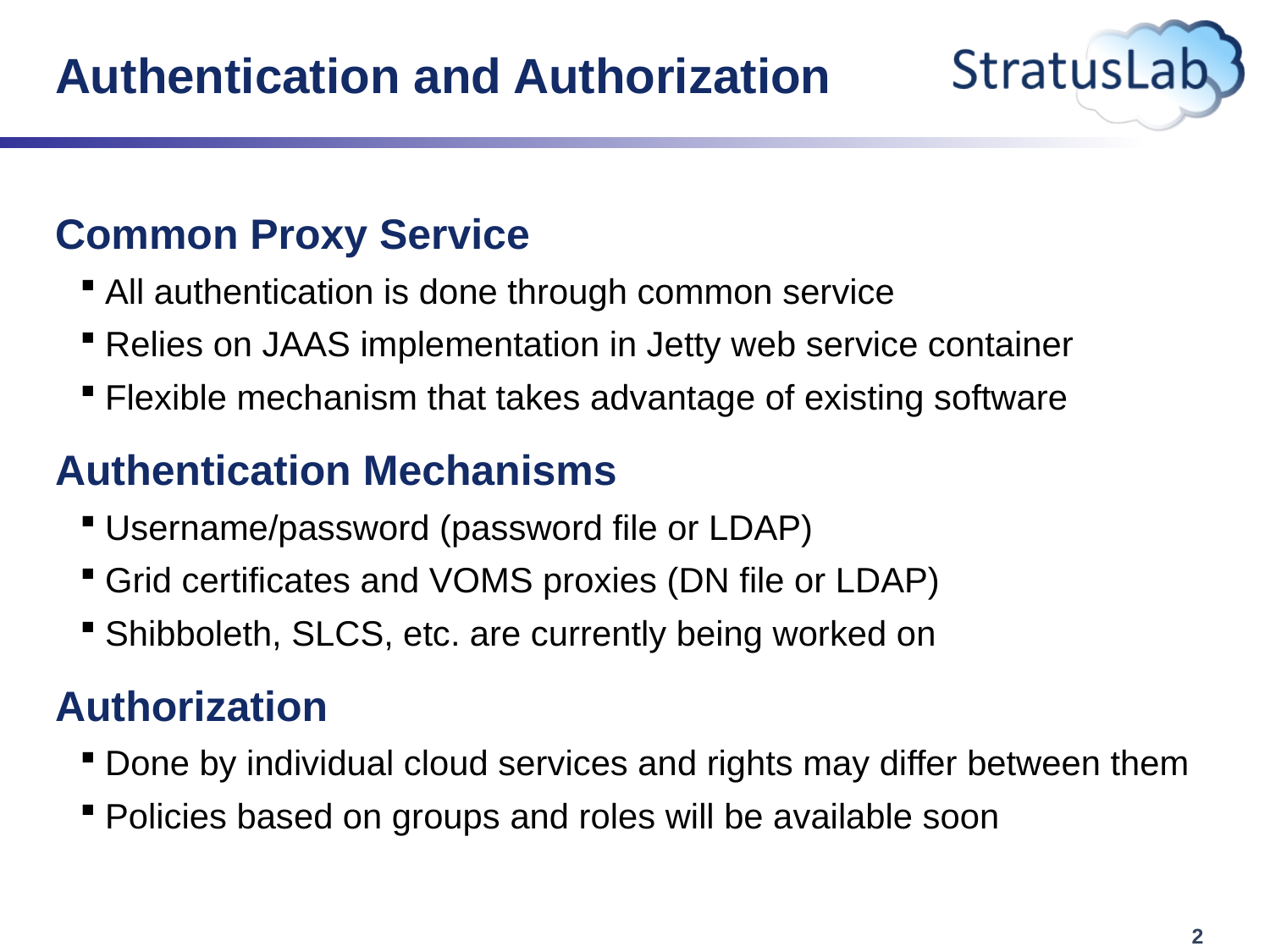

# Authentication and Authorization
Common Proxy Service
All authentication is done through common service
Relies on JAAS implementation in Jetty web service container
Flexible mechanism that takes advantage of existing software
Authentication Mechanisms
Username/password (password file or LDAP)
Grid certificates and VOMS proxies (DN file or LDAP)
Shibboleth, SLCS, etc. are currently being worked on
Authorization
Done by individual cloud services and rights may differ between them
Policies based on groups and roles will be available soon